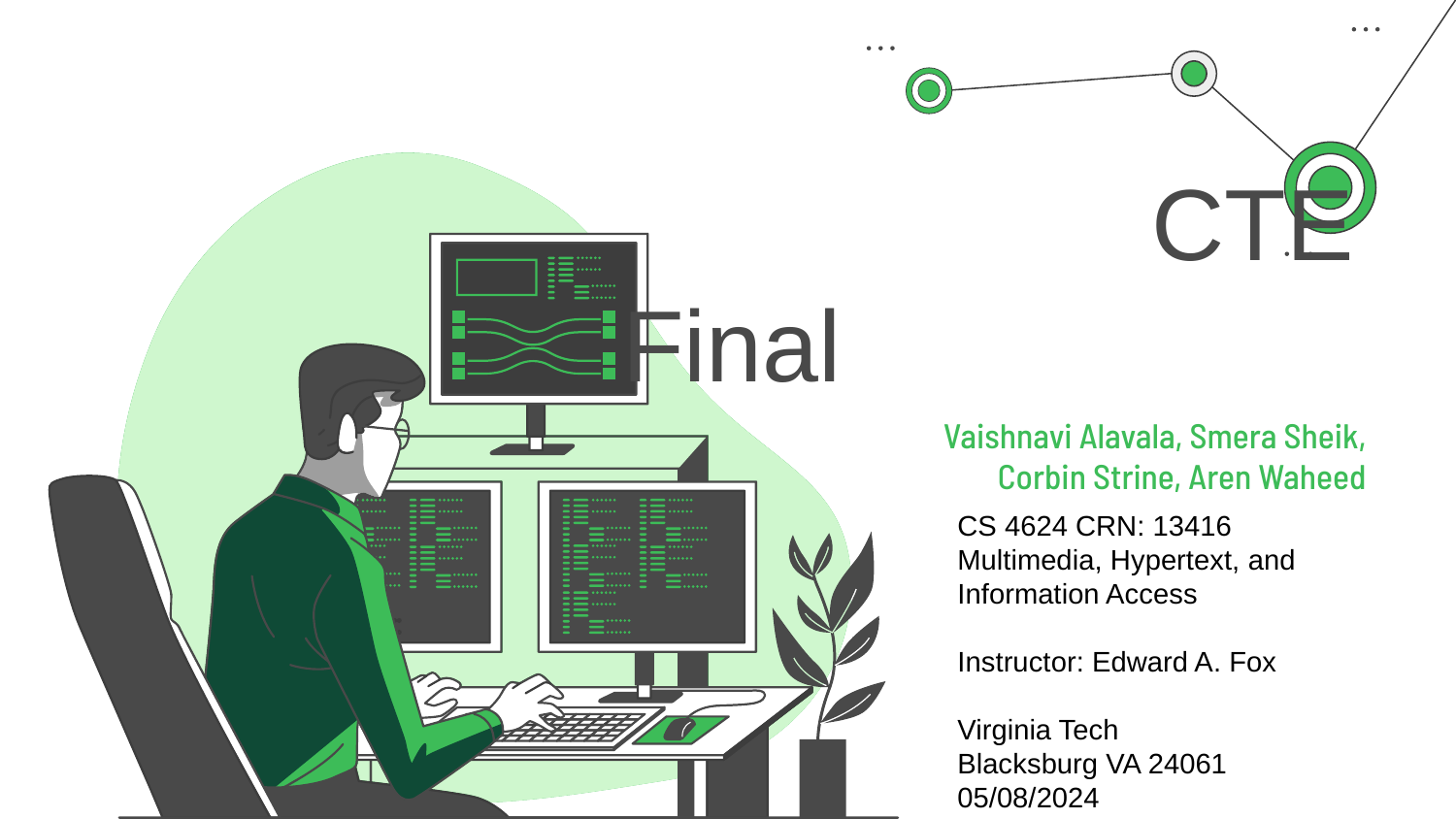

# CTE Final

Vaishnavi Alavala, Smera Sheik, Corbin Strine, Aren Waheed

CS 4624 CRN: 13416
Multimedia, Hypertext, and Information Access

Instructor: Edward A. Fox

Virginia Tech
Blacksburg VA 24061
05/08/2024